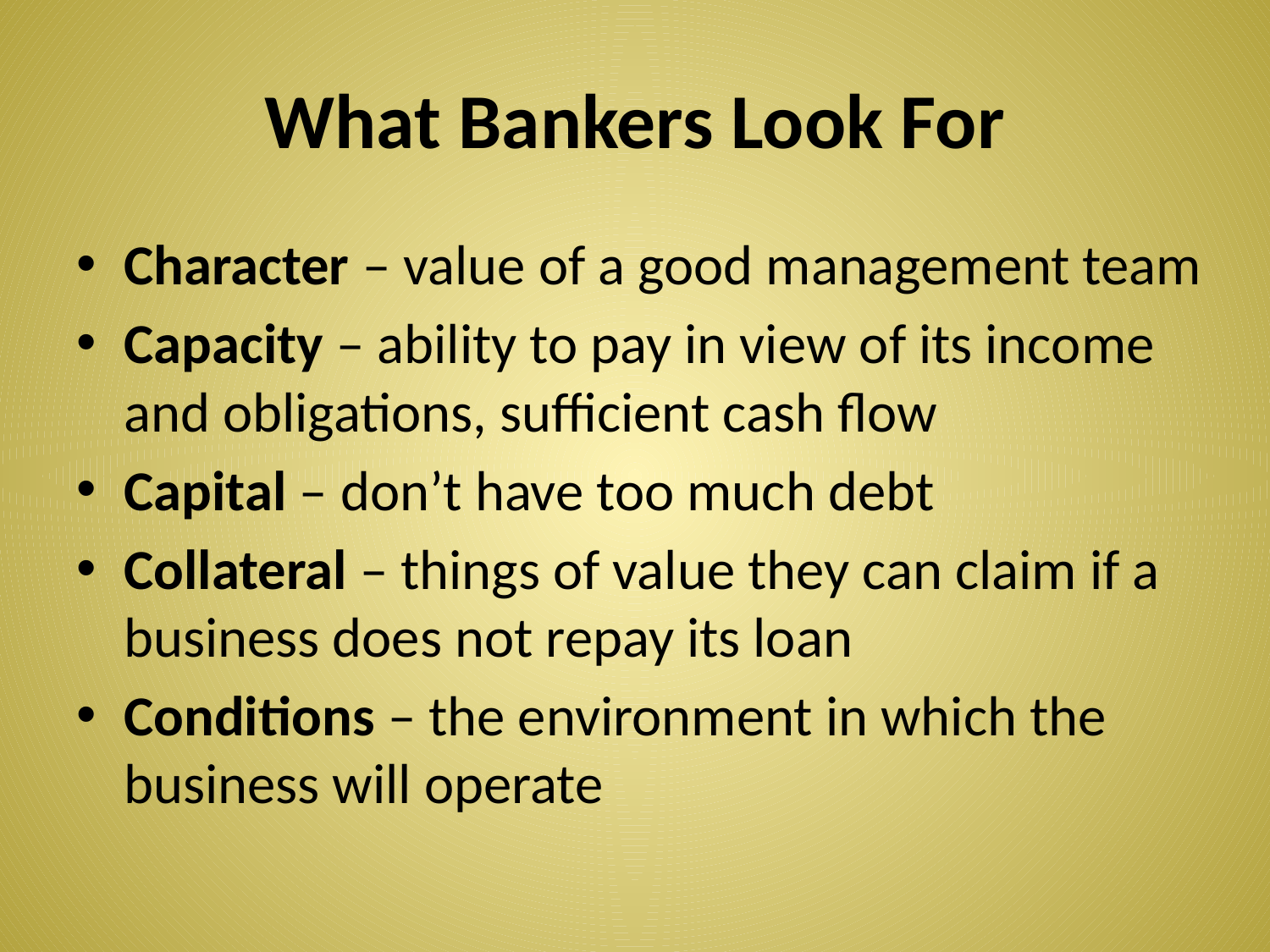

# What Bankers Look For
Character – value of a good management team
Capacity – ability to pay in view of its income and obligations, sufficient cash flow
Capital – don’t have too much debt
Collateral – things of value they can claim if a business does not repay its loan
Conditions – the environment in which the business will operate